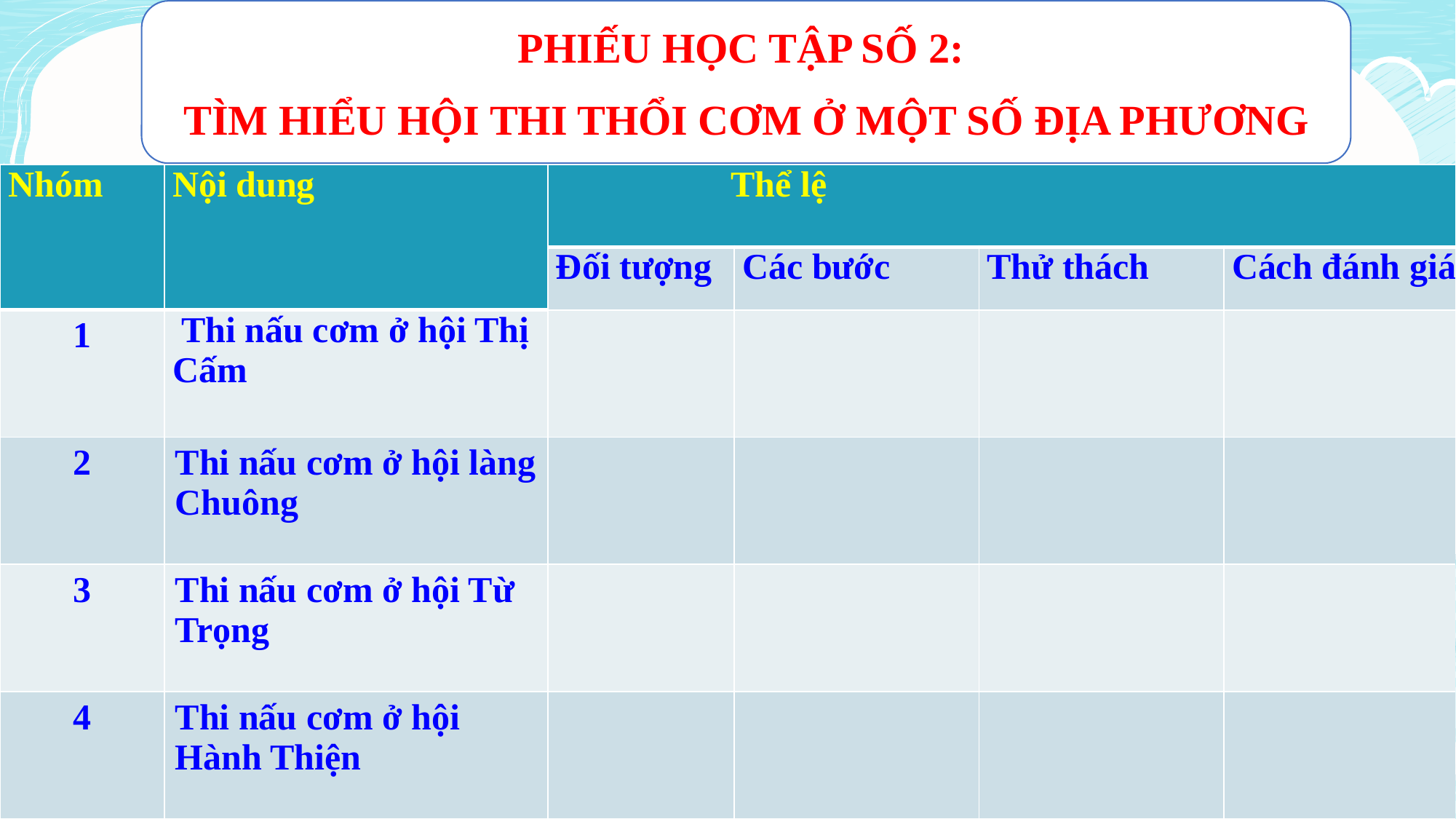

PHIẾU HỌC TẬP SỐ 2:
TÌM HIỂU HỘI THI THỔI CƠM Ở MỘT SỐ ĐỊA PHƯƠNG
| Nhóm | Nội dung | Thể lệ |  |  |  |
| --- | --- | --- | --- | --- | --- |
|  |  | Đối tượng | Các bước | Thử thách | Cách đánh giá |
| 1 | Thi nấu cơm ở hội Thị Cấm |  |  |  |  |
| 2 | Thi nấu cơm ở hội làng Chuông |  |  |  |  |
| 3 | Thi nấu cơm ở hội Từ Trọng |  |  |  |  |
| 4 | Thi nấu cơm ở hội Hành Thiện |  |  |  |  |
9